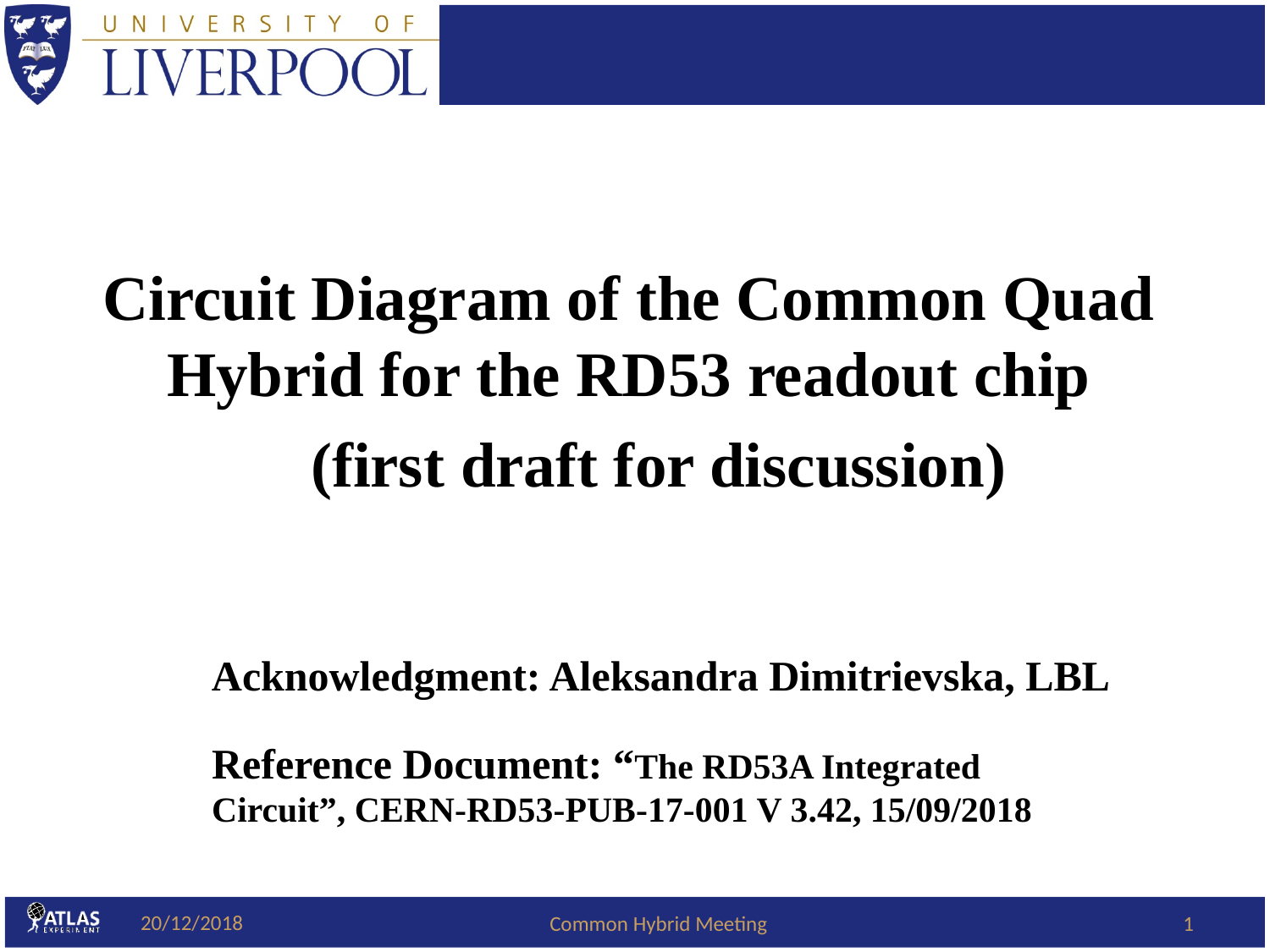

Circuit Diagram of the Common Quad Hybrid for the RD53 readout chip
(first draft for discussion)
Acknowledgment: Aleksandra Dimitrievska, LBL
Reference Document: “The RD53A Integrated Circuit”, CERN-RD53-PUB-17-001 V 3.42, 15/09/2018
20/12/2018
Common Hybrid Meeting
1